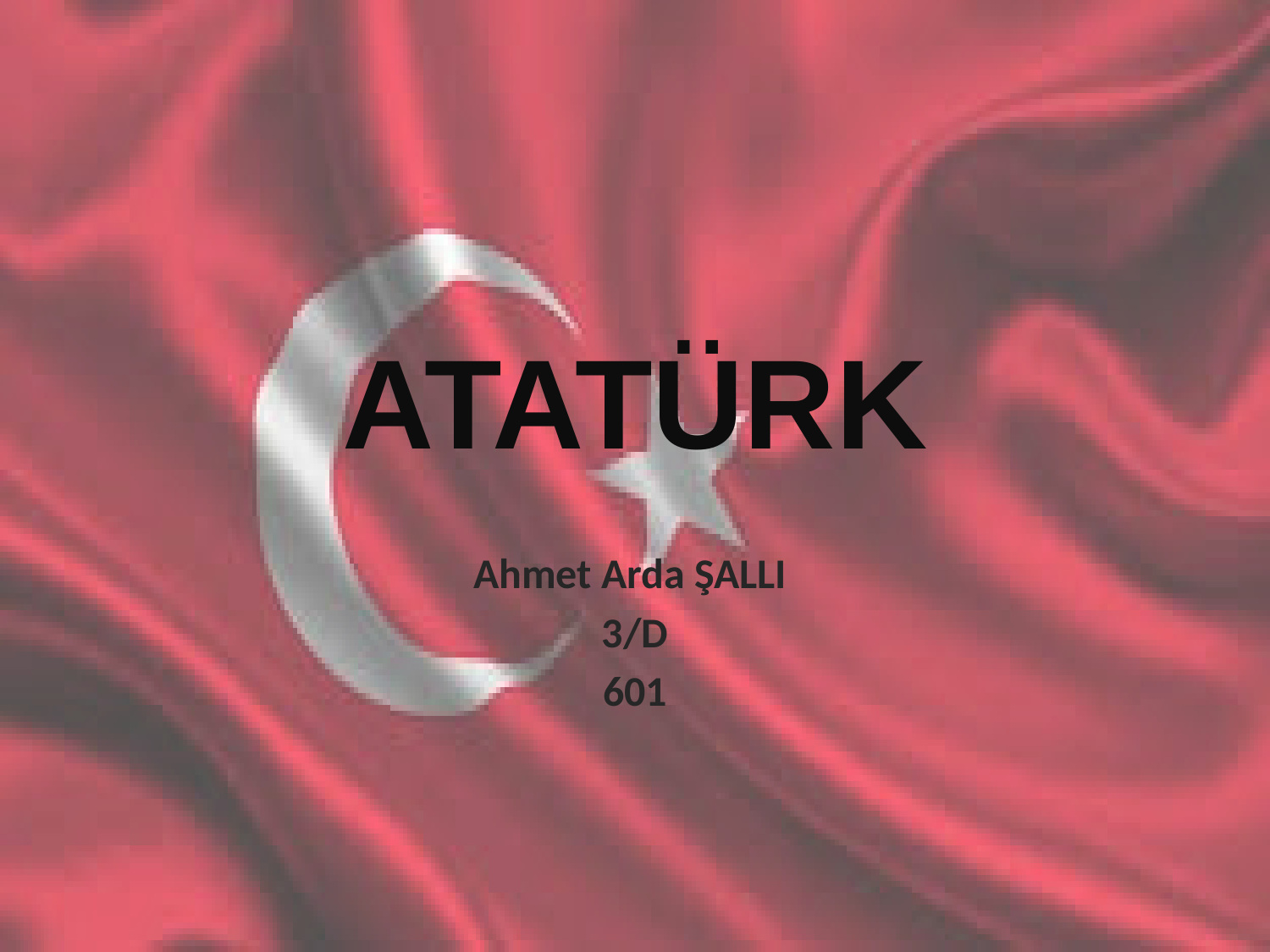

# ATATÜRK
Ahmet Arda ŞALLI
3/D
601